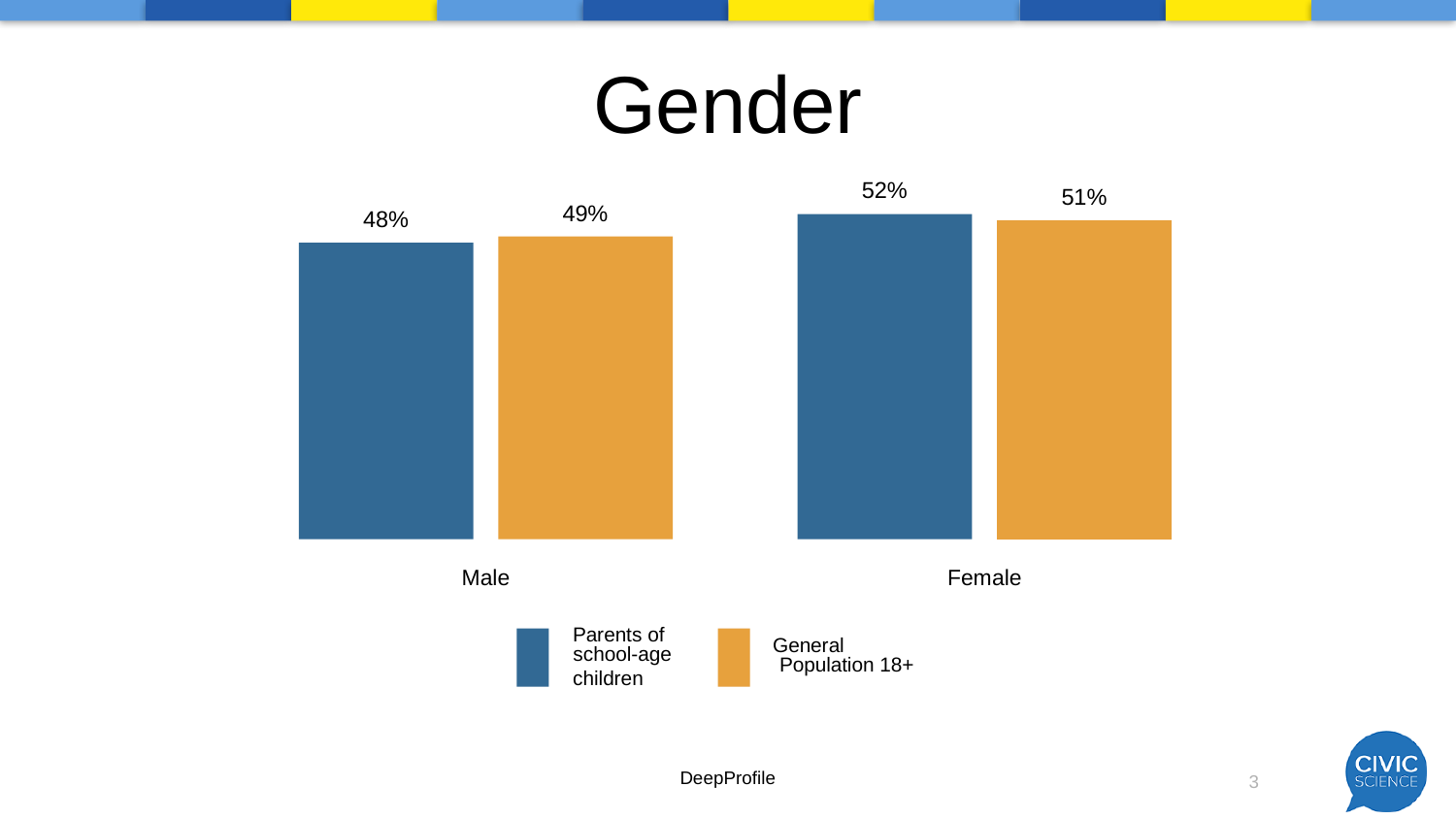

# Gender

52%
51%
49%
48%

Male
Female

  Parents of

  General
  school-age
  Population 18+
  children
DeepProfile
3